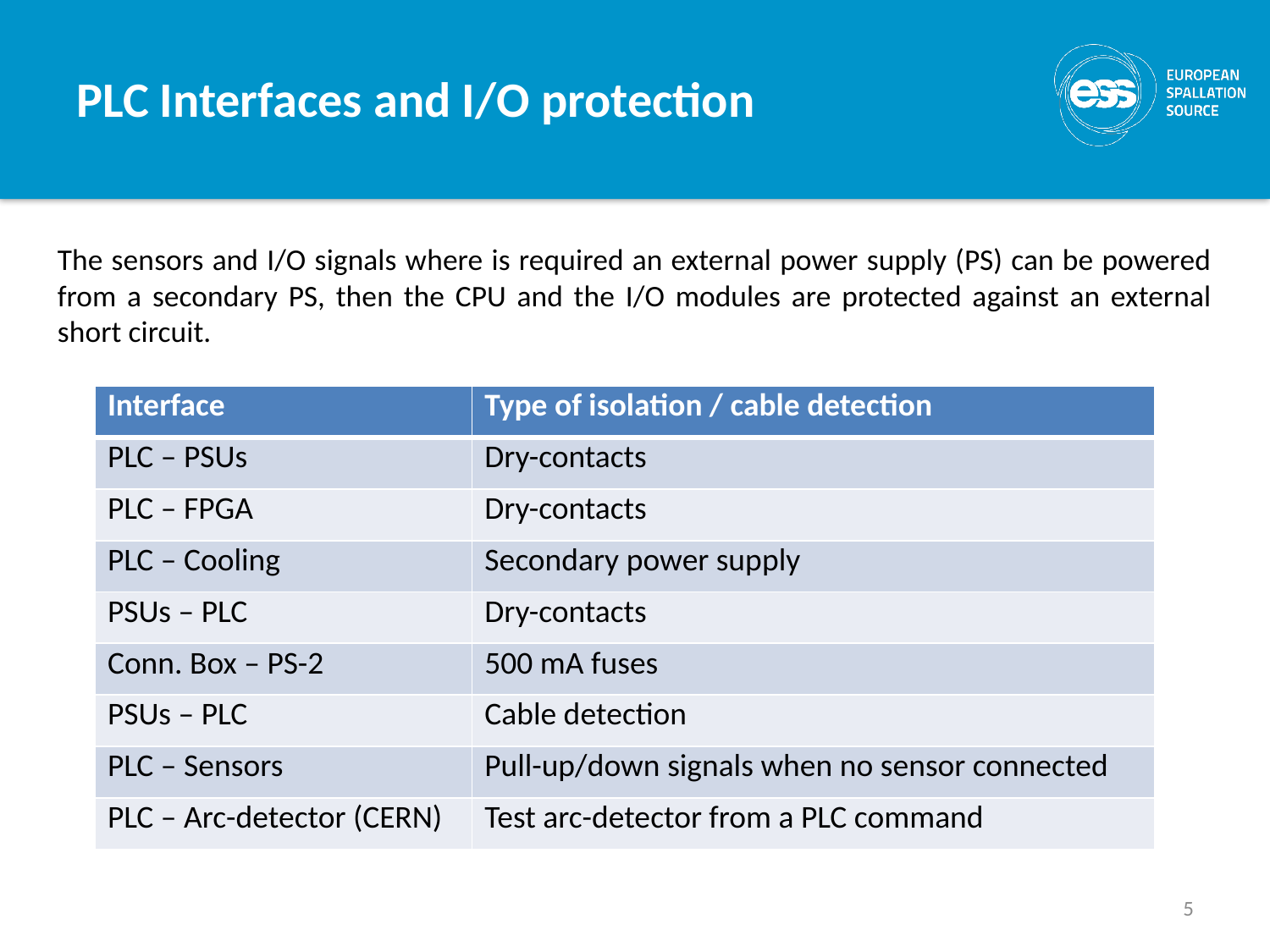

PLC Interfaces and I/O protection
The sensors and I/O signals where is required an external power supply (PS) can be powered from a secondary PS, then the CPU and the I/O modules are protected against an external short circuit.
| Interface | Type of isolation / cable detection |
| --- | --- |
| PLC – PSUs | Dry-contacts |
| PLC – FPGA | Dry-contacts |
| PLC – Cooling | Secondary power supply |
| PSUs – PLC | Dry-contacts |
| Conn. Box – PS-2 | 500 mA fuses |
| PSUs – PLC | Cable detection |
| PLC – Sensors | Pull-up/down signals when no sensor connected |
| PLC – Arc-detector (CERN) | Test arc-detector from a PLC command |
5